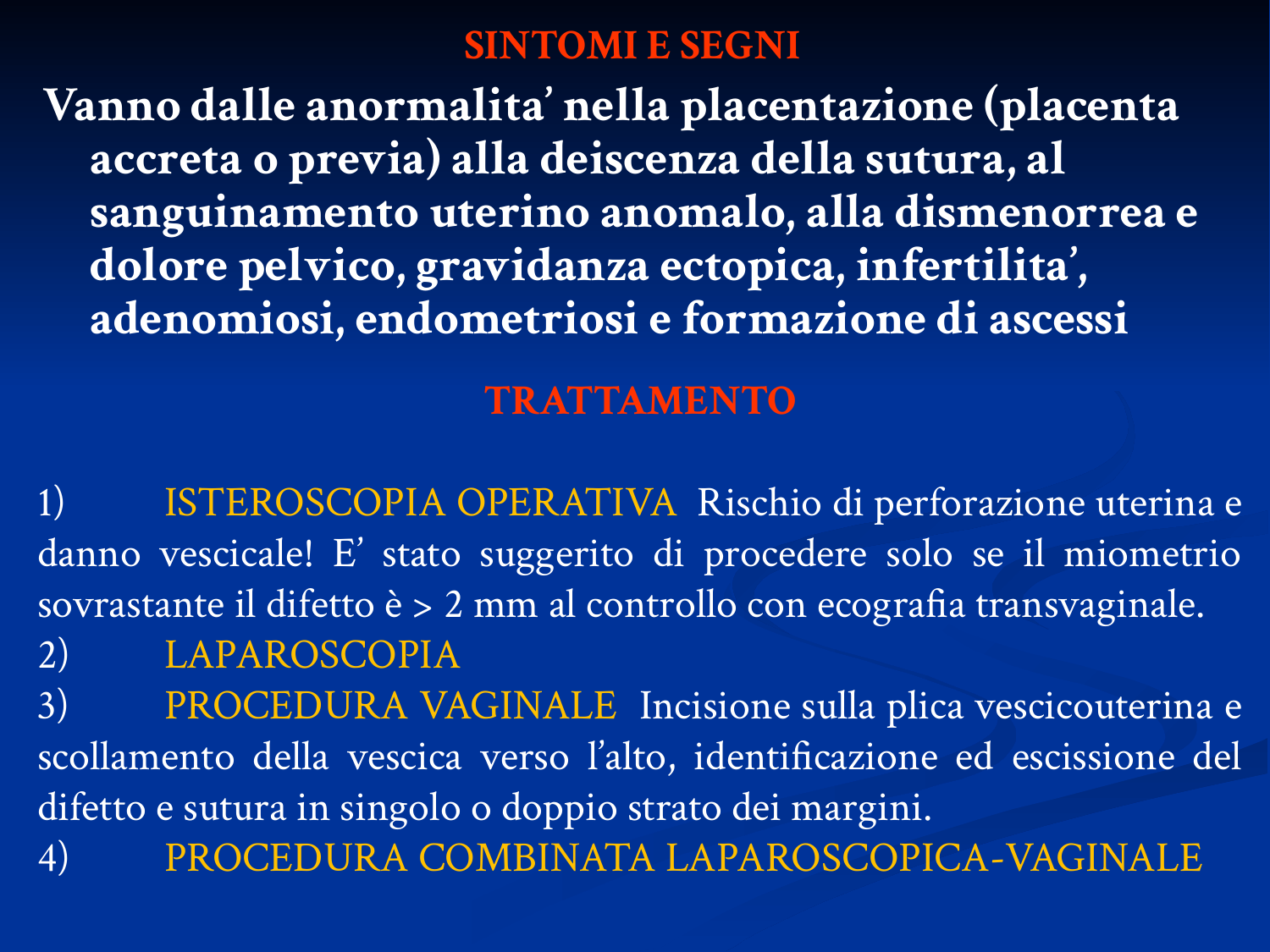

SINTOMI E SEGNI
Vanno dalle anormalita’ nella placentazione (placenta accreta o previa) alla deiscenza della sutura, al sanguinamento uterino anomalo, alla dismenorrea e dolore pelvico, gravidanza ectopica, infertilita’, adenomiosi, endometriosi e formazione di ascessi

TRATTAMENTO

1)	ISTEROSCOPIA OPERATIVA  Rischio di perforazione uterina e danno vescicale! E’ stato suggerito di procedere solo se il miometrio sovrastante il difetto è > 2 mm al controllo con ecografia transvaginale.
2)	LAPAROSCOPIA
3)	PROCEDURA VAGINALE  Incisione sulla plica vescicouterina e scollamento della vescica verso l’alto, identificazione ed escissione del difetto e sutura in singolo o doppio strato dei margini.
4)	PROCEDURA COMBINATA LAPAROSCOPICA-VAGINALE